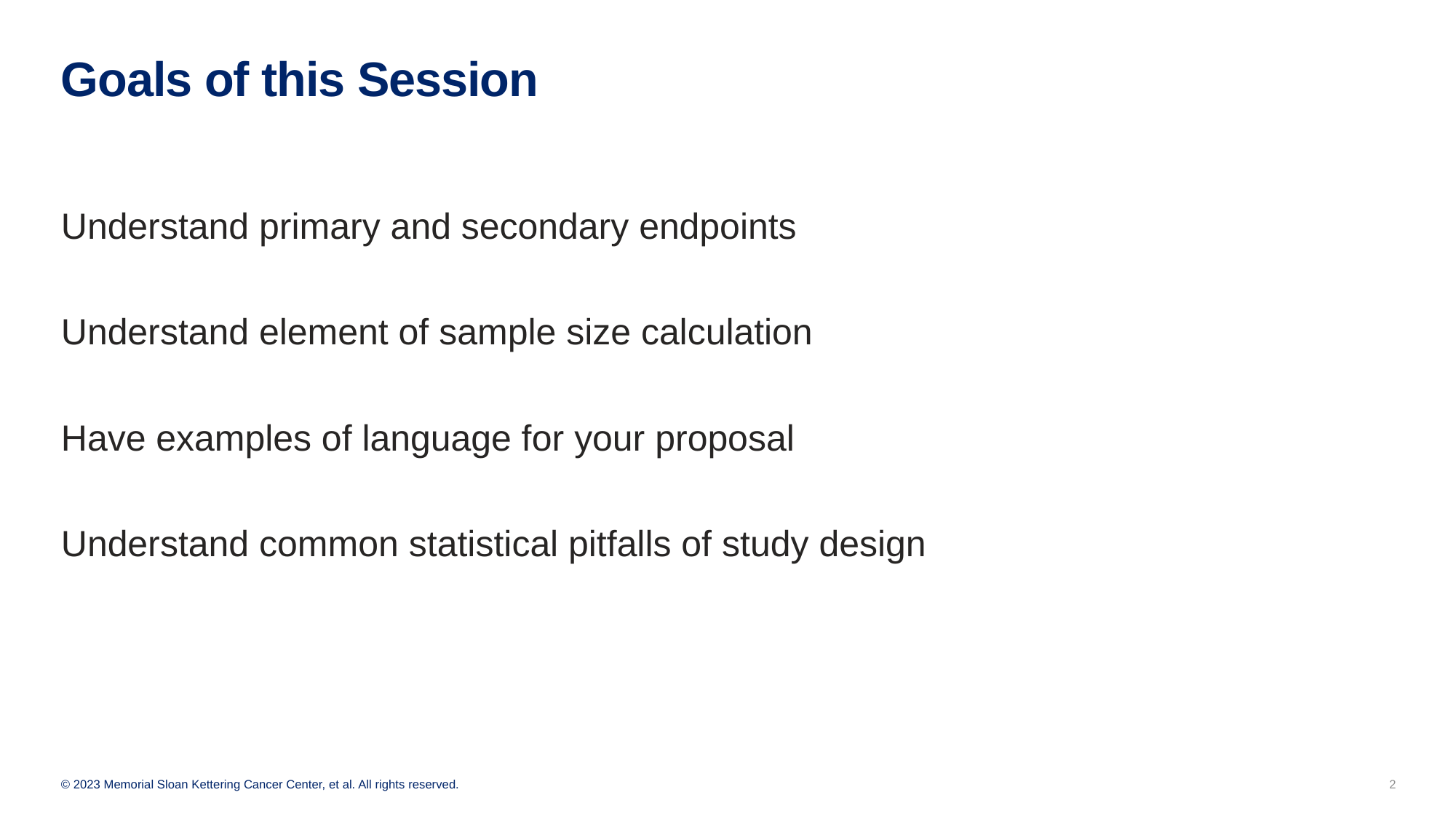

# Goals of this Session
Understand primary and secondary endpoints

Understand element of sample size calculation

Have examples of language for your proposal

Understand common statistical pitfalls of study design
2